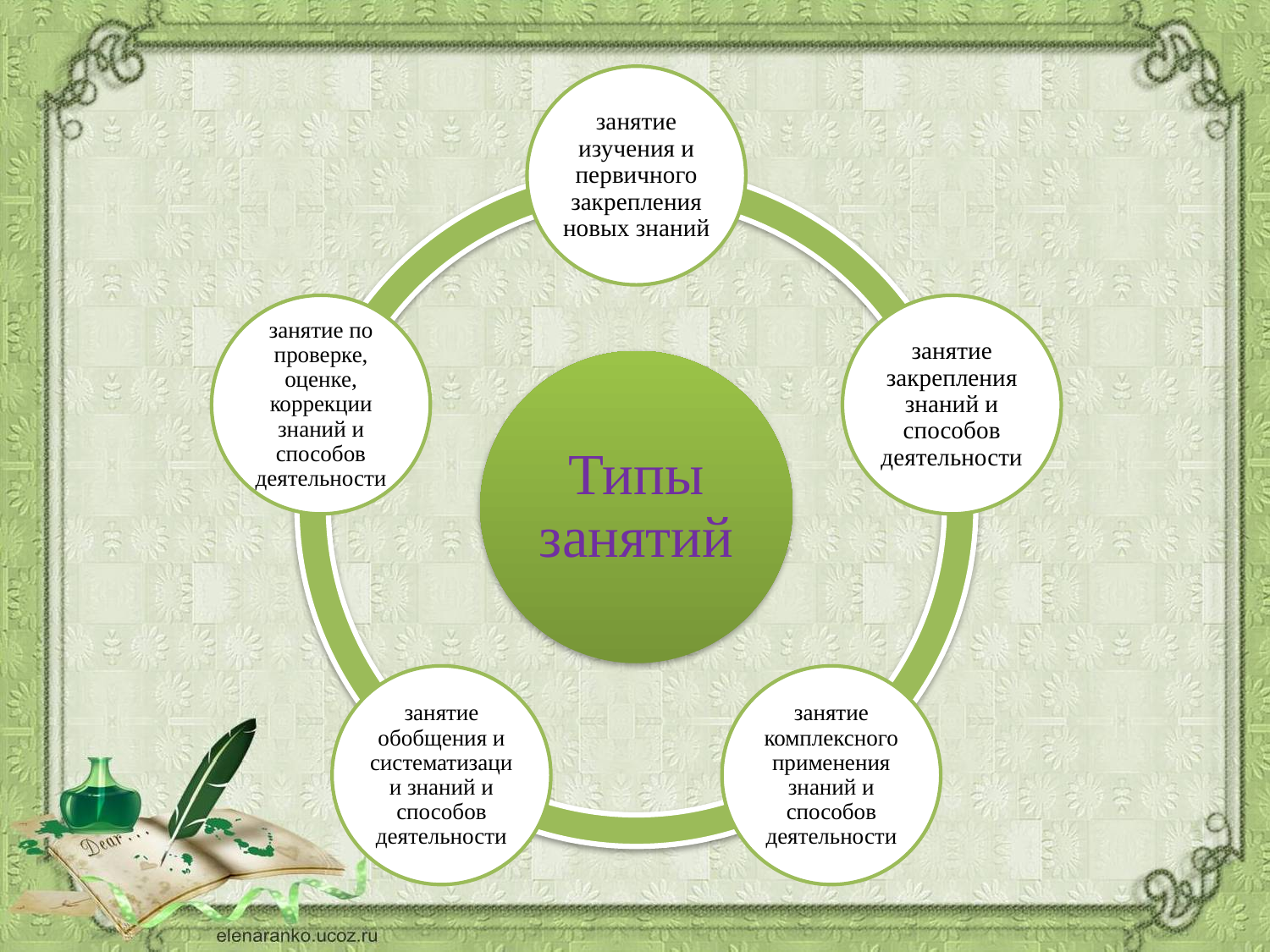

Типы занятий
занятие изучения и первичного закрепления новых знаний
занятие закрепления знаний и способов деятельности
занятие комплексного применения знаний и способов деятельности
занятие обобщения и систематизации знаний и способов деятельности
занятие по проверке, оценке, коррекции знаний и способов деятельности